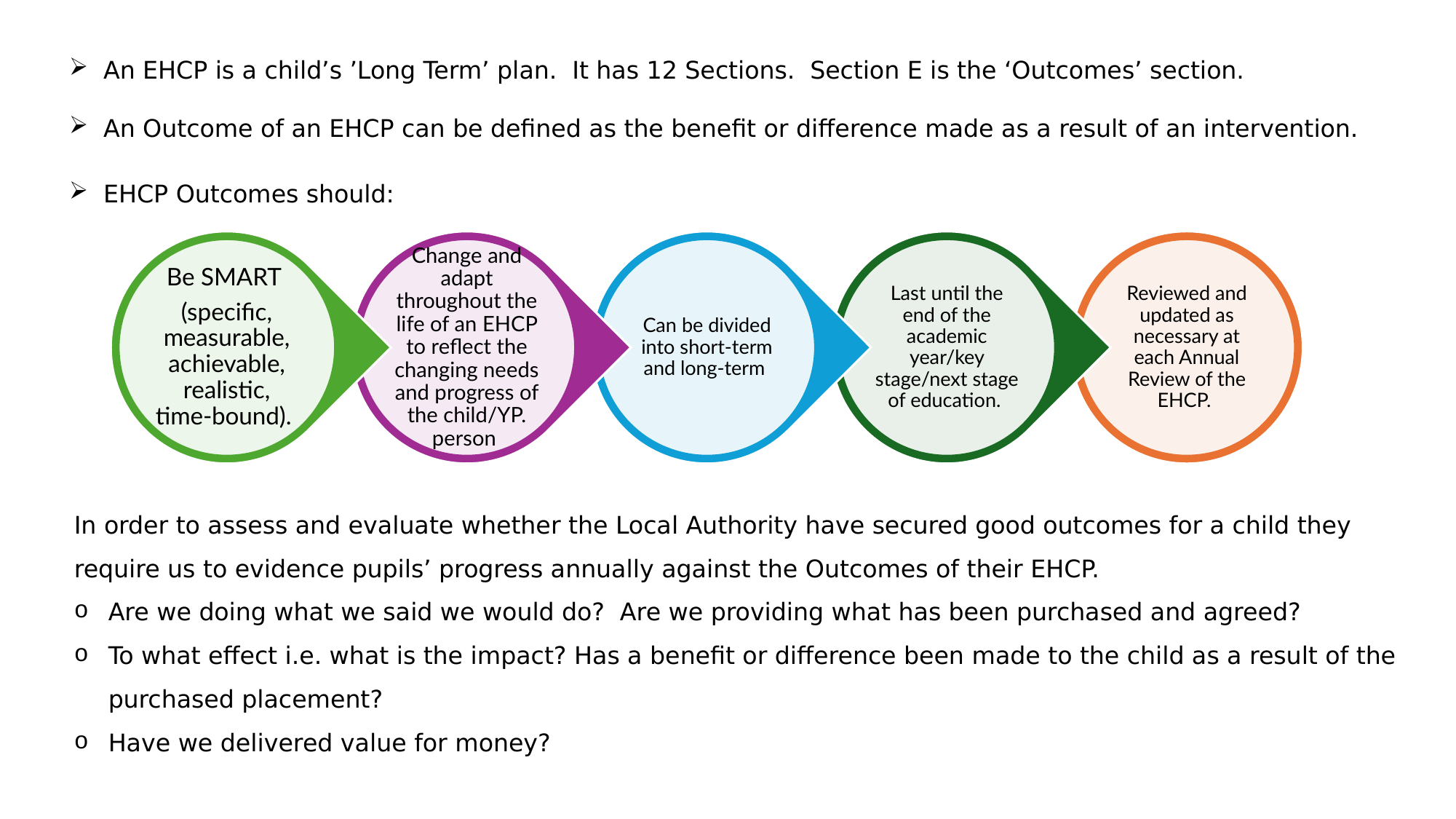

An EHCP is a child’s ’Long Term’ plan.  It has 12 Sections.  Section E is the ‘Outcomes’ section.

An Outcome of an EHCP can be defined as the benefit or difference made as a result of an intervention.

EHCP Outcomes should:

Reviewed and updated as necessary at each Annual Review of the EHCP.
Last until the end of the academic year/key stage/next stage of education.
Can be divided into short-term and long-term
Change and adapt throughout the life of an EHCP to reflect the changing needs and progress of the child/YP. person
Be SMART
(specific, measurable, achievable, realistic, time-bound).
In order to assess and evaluate whether the Local Authority have secured good outcomes for a child they require us to evidence pupils’ progress annually against the Outcomes of their EHCP.
Are we doing what we said we would do?  Are we providing what has been purchased and agreed?
To what effect i.e. what is the impact? Has a benefit or difference been made to the child as a result of the purchased placement?
Have we delivered value for money?